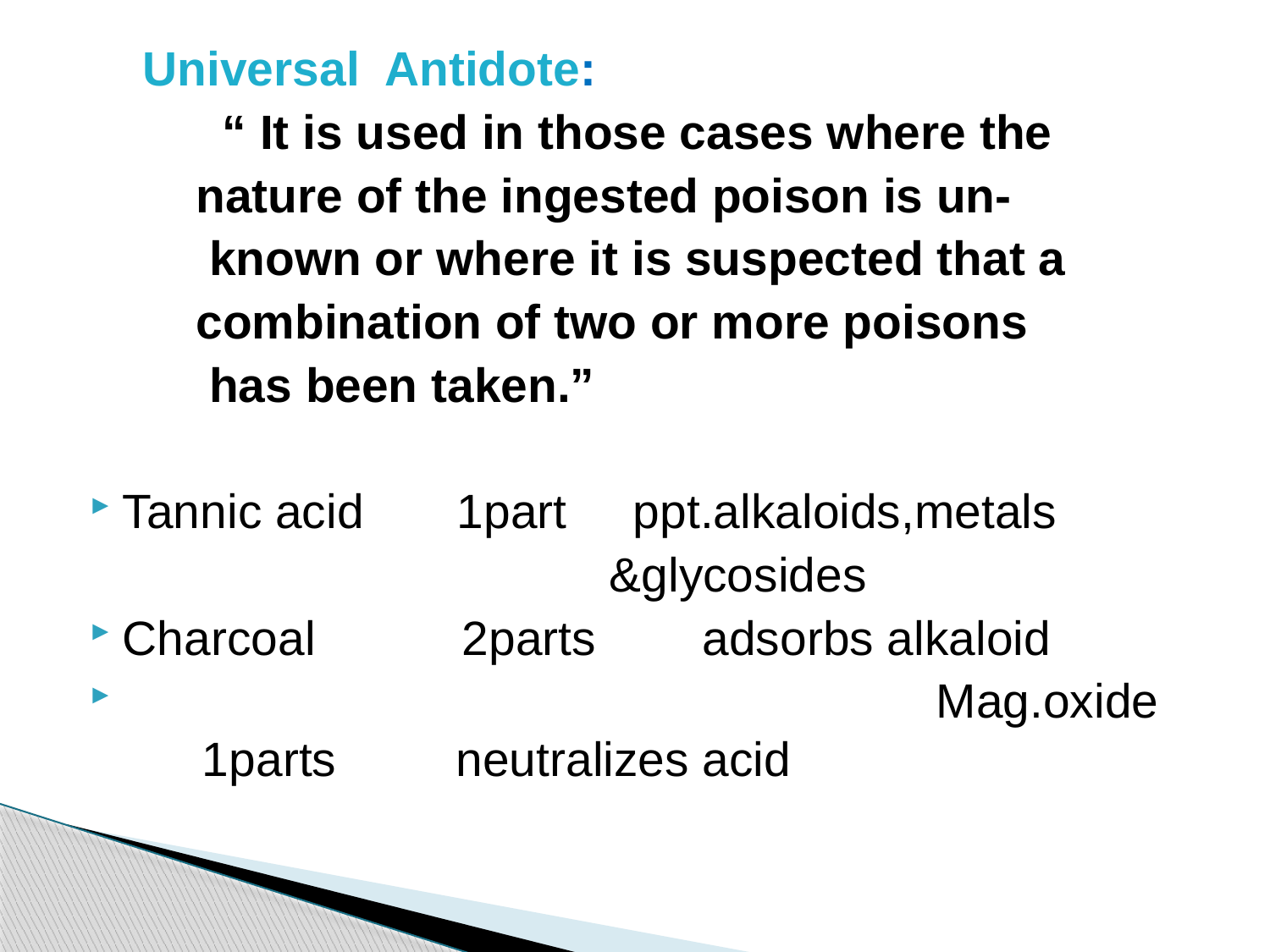

Universal  Antidote:
           “ It is used in those cases where the
         nature of the ingested poison is un-
          known or where it is suspected that a
         combination of two or more poisons
          has been taken.”

Tannic acid       1part     ppt.alkaloids,metals
                                        &glycosides
Charcoal           2parts        adsorbs alkaloid
                                                             Mag.oxide         1parts         neutralizes acid